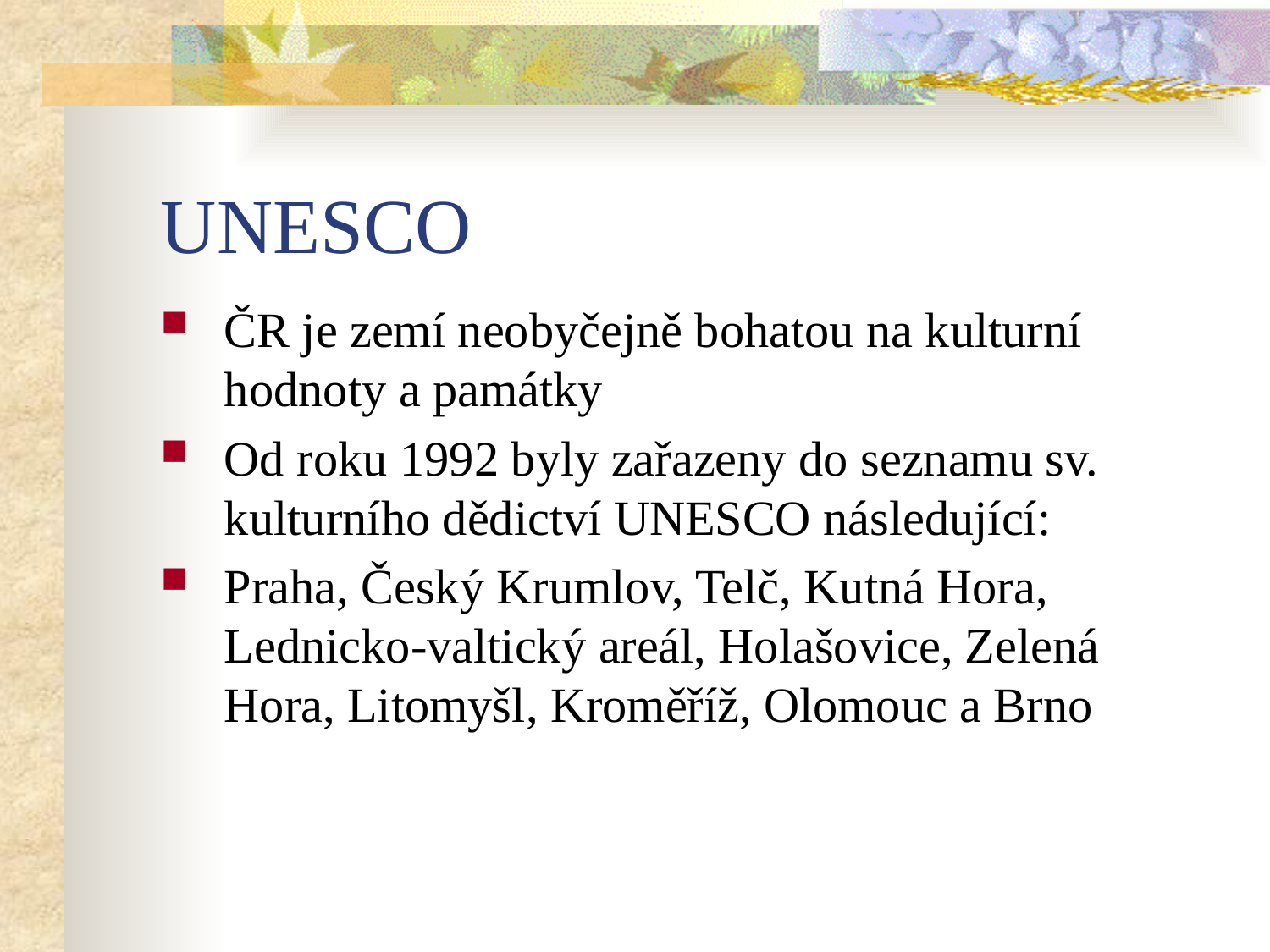

# UNESCO
ČR je zemí neobyčejně bohatou na kulturní hodnoty a památky
Od roku 1992 byly zařazeny do seznamu sv. kulturního dědictví UNESCO následující:
Praha, Český Krumlov, Telč, Kutná Hora, Lednicko-valtický areál, Holašovice, Zelená Hora, Litomyšl, Kroměříž, Olomouc a Brno